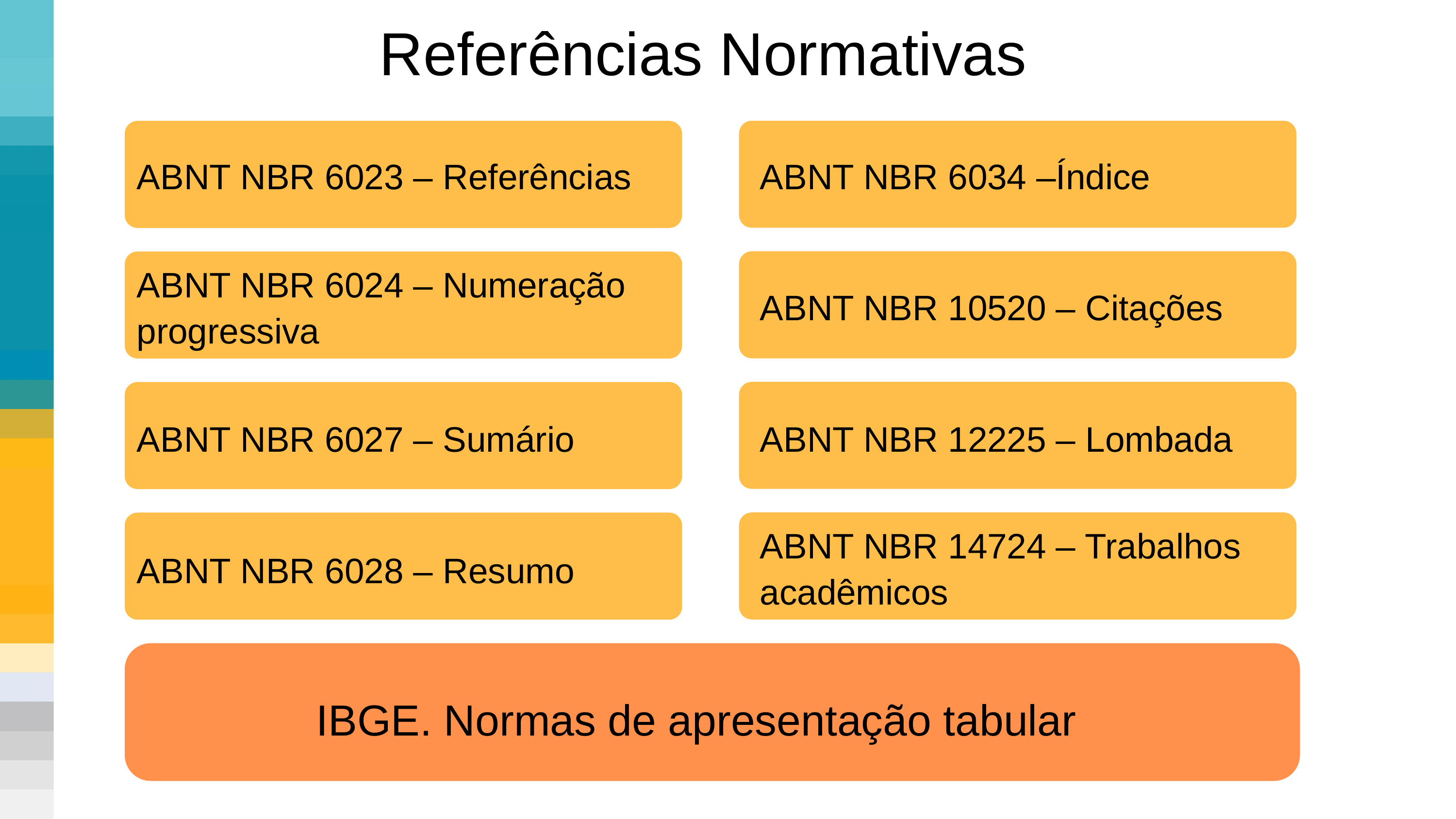

Referências Normativas

ABNT NBR 6023 – Referências
ABNT NBR 6034 –Índice

ABNT NBR 6024 – Numeração progressiva
ABNT NBR 10520 – Citações

ABNT NBR 6027 – Sumário
ABNT NBR 12225 – Lombada

ABNT NBR 14724 – Trabalhos acadêmicos
ABNT NBR 6028 – Resumo

IBGE. Normas de apresentação tabular